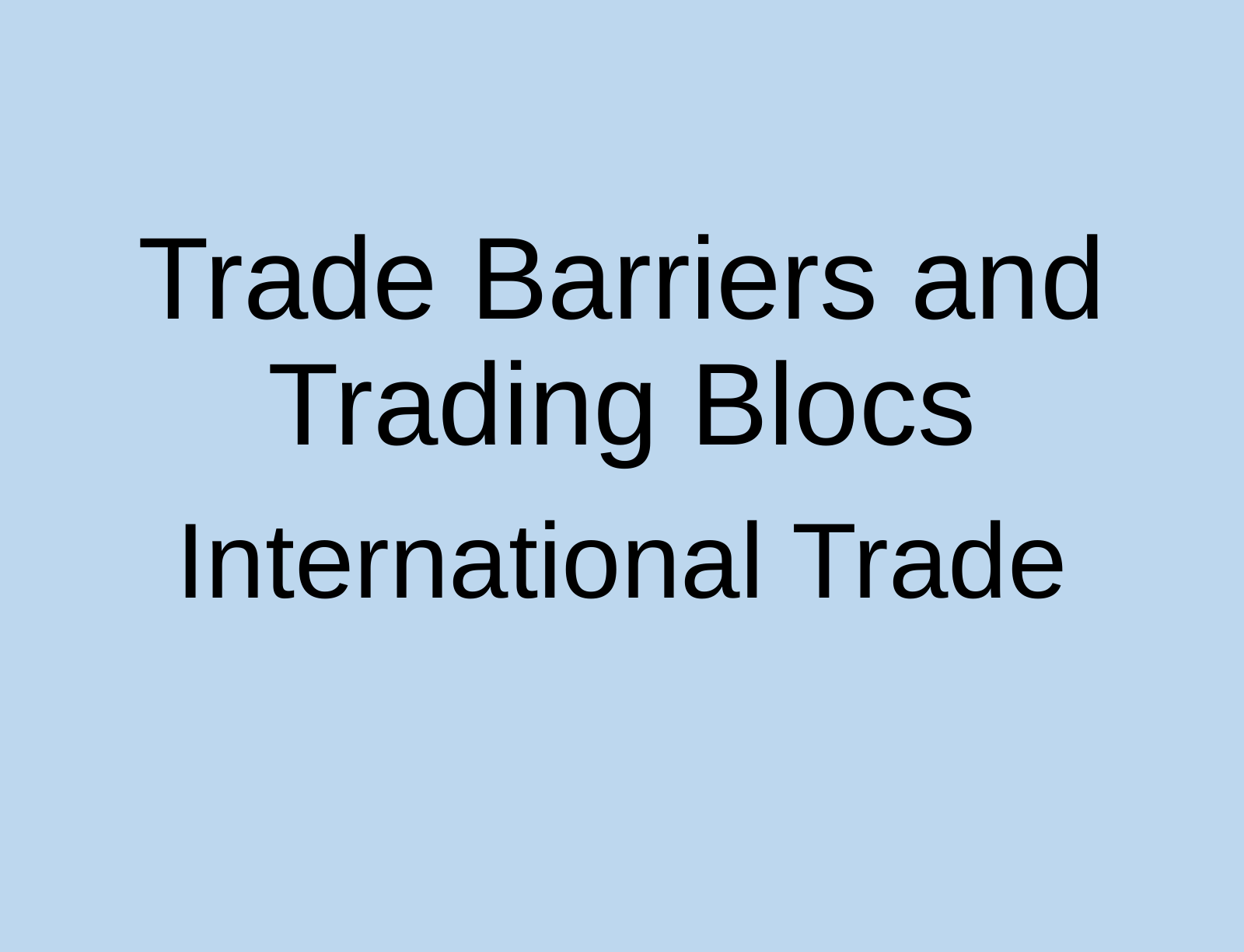

# Trade Barriers and Trading Blocs
International Trade